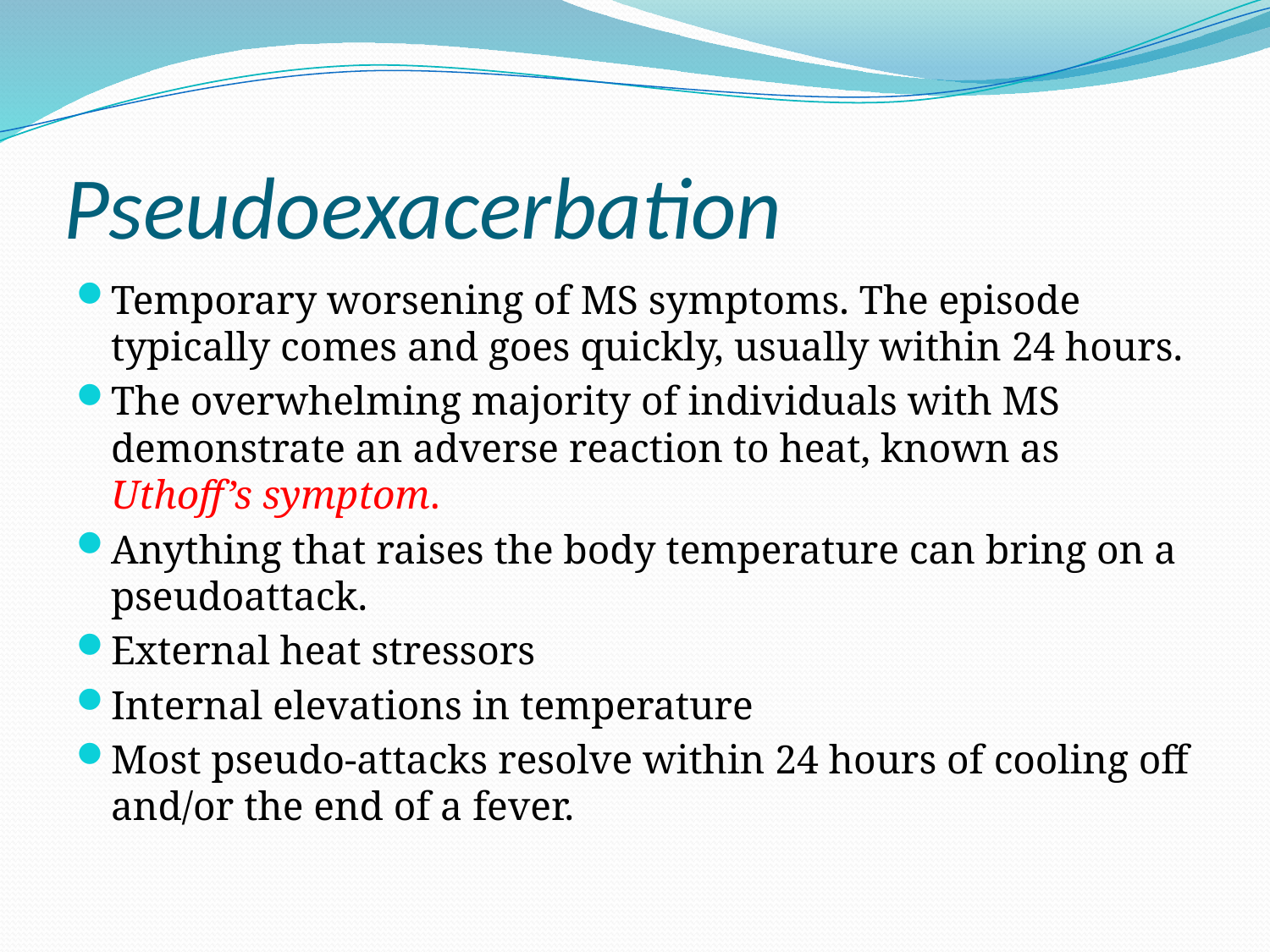

# Pseudoexacerbation
Temporary worsening of MS symptoms. The episode typically comes and goes quickly, usually within 24 hours.
The overwhelming majority of individuals with MS demonstrate an adverse reaction to heat, known as Uthoff’s symptom.
Anything that raises the body temperature can bring on a pseudoattack.
External heat stressors
Internal elevations in temperature
Most pseudo-attacks resolve within 24 hours of cooling off and/or the end of a fever.